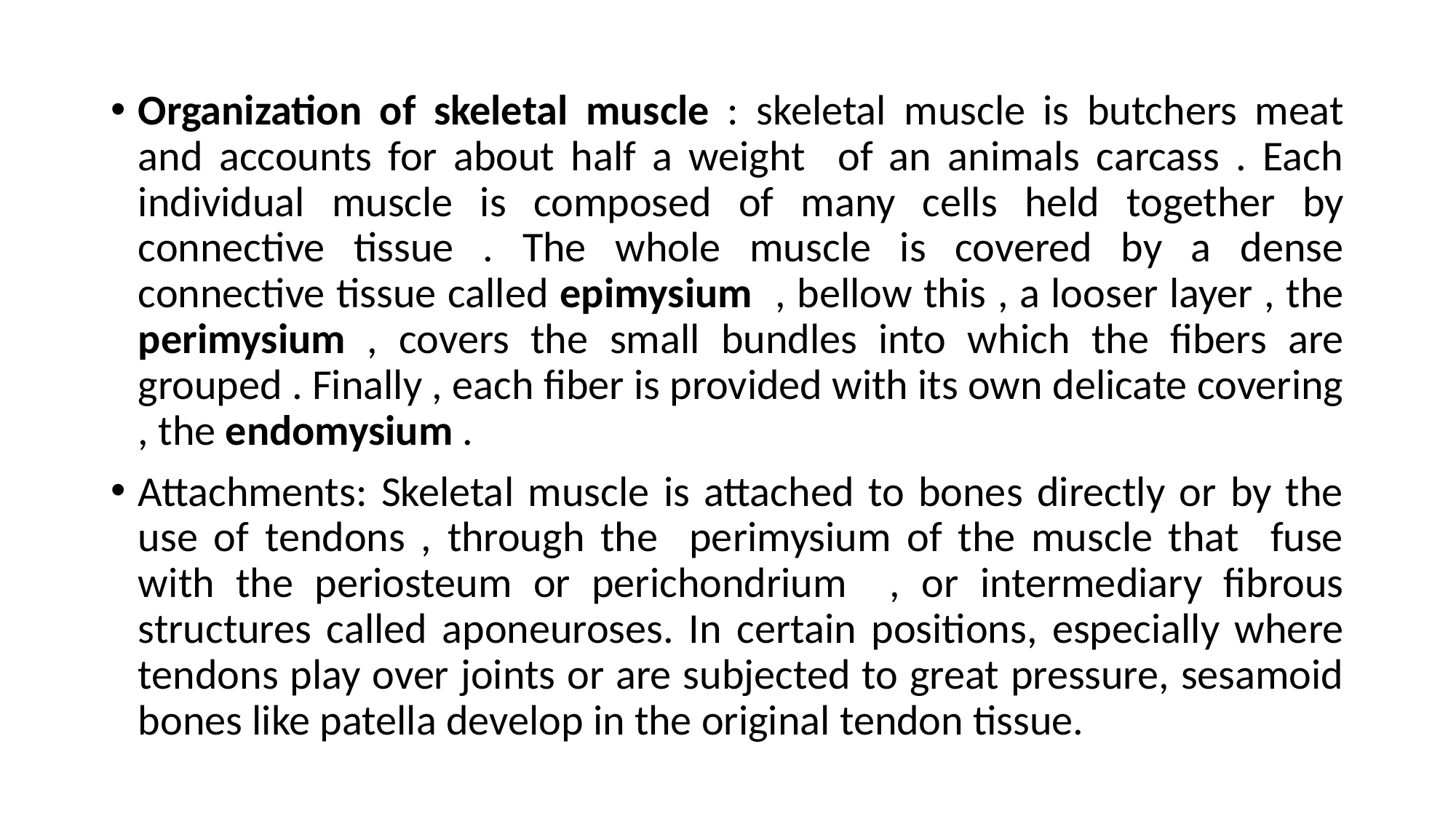

Organization of skeletal muscle : skeletal muscle is butchers meat and accounts for about half a weight  of an animals carcass . Each individual muscle is composed of many cells held together by connective tissue . The whole muscle is covered by a dense connective tissue called epimysium  , bellow this , a looser layer , the perimysium , covers the small bundles into which the fibers are grouped . Finally , each fiber is provided with its own delicate covering , the endomysium .
Attachments: Skeletal muscle is attached to bones directly or by the use of tendons , through the  perimysium of the muscle that  fuse with the periosteum or perichondrium  , or intermediary fibrous structures called aponeuroses. In certain positions, especially where tendons play over joints or are subjected to great pressure, sesamoid bones like patella develop in the original tendon tissue.